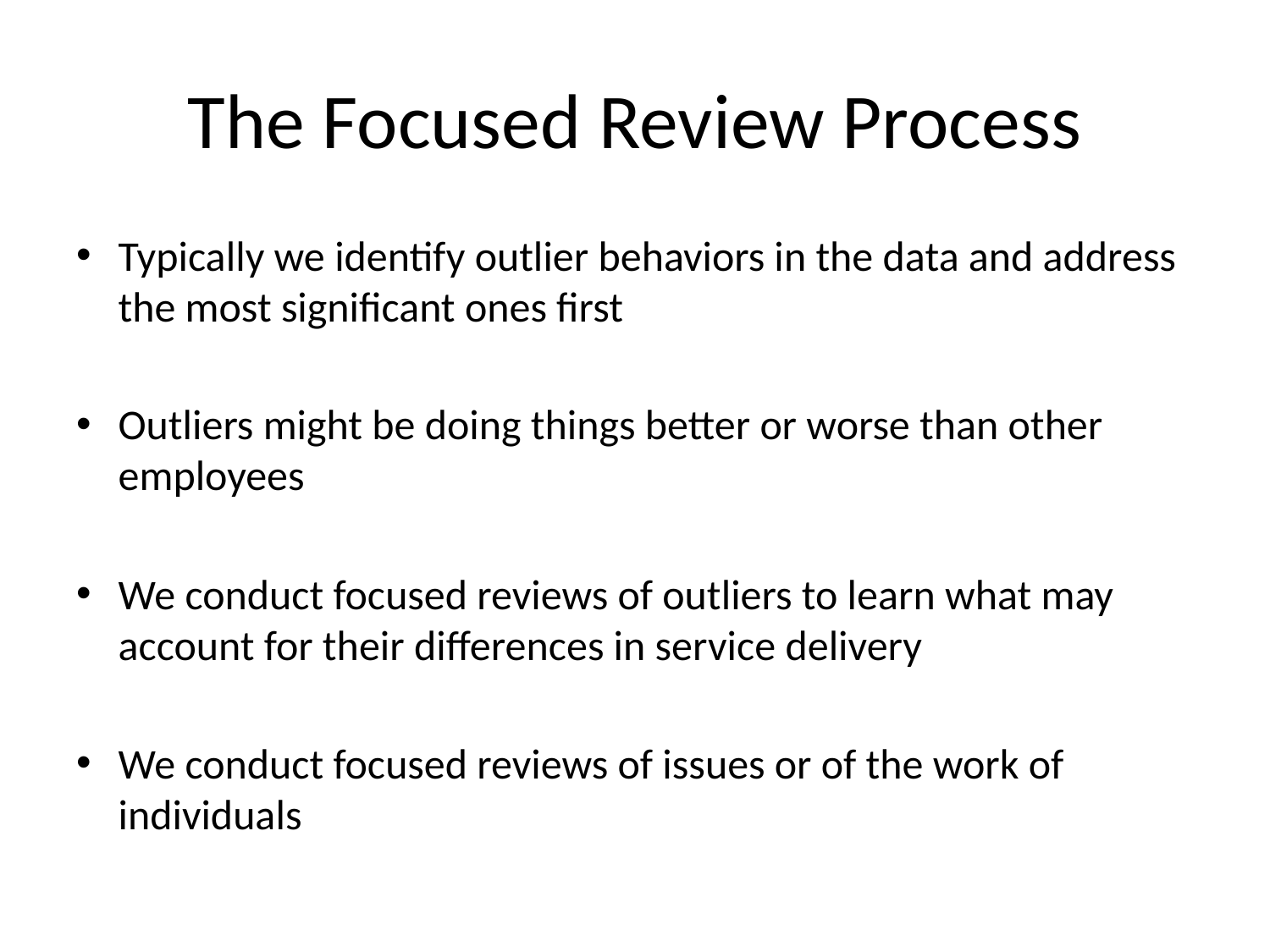

# The Focused Review Process
Typically we identify outlier behaviors in the data and address the most significant ones first

Outliers might be doing things better or worse than other employees

We conduct focused reviews of outliers to learn what may account for their differences in service delivery

We conduct focused reviews of issues or of the work of individuals